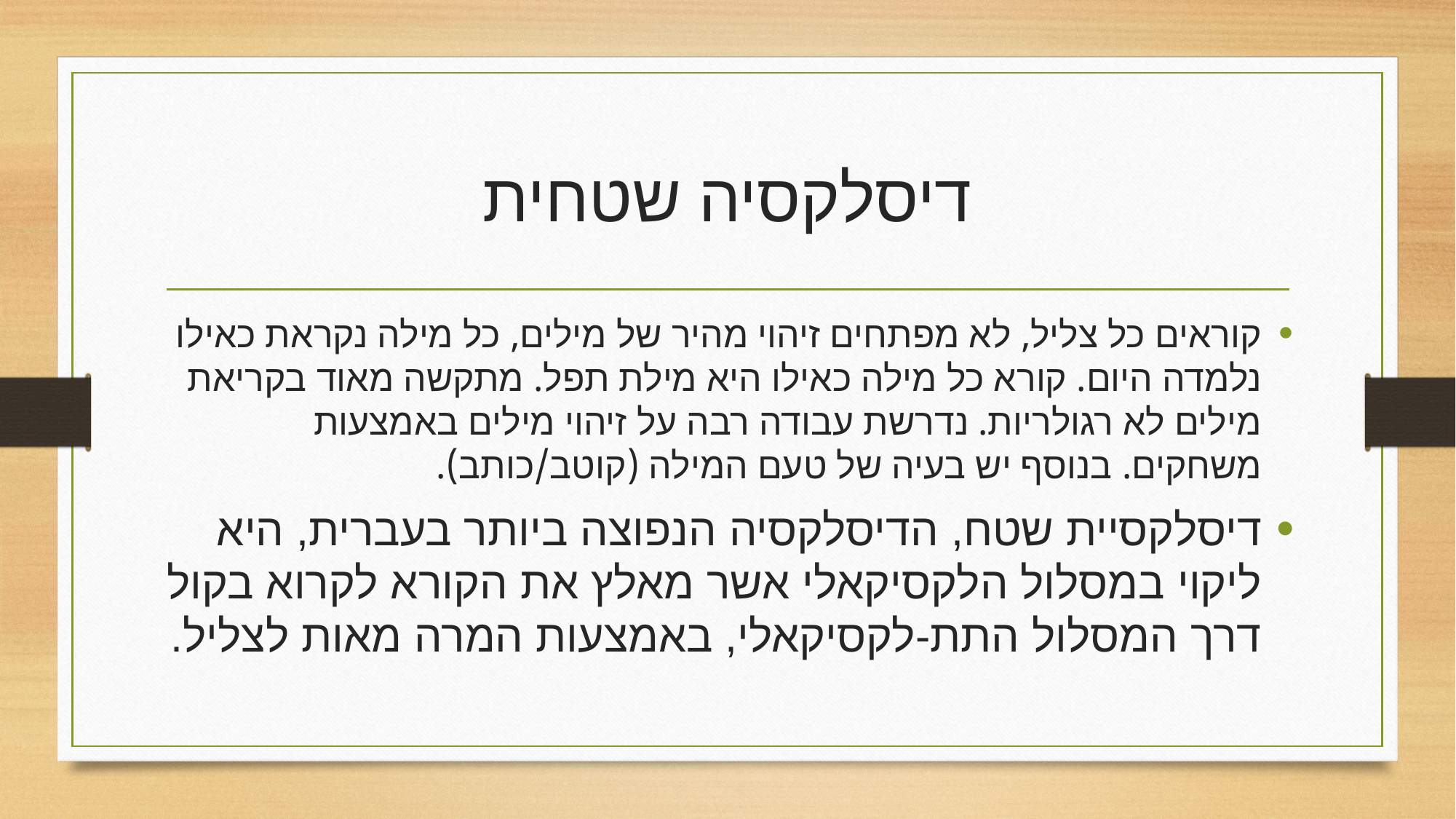

# דיסלקסיה שטחית
קוראים כל צליל, לא מפתחים זיהוי מהיר של מילים, כל מילה נקראת כאילו נלמדה היום. קורא כל מילה כאילו היא מילת תפל. מתקשה מאוד בקריאת מילים לא רגולריות. נדרשת עבודה רבה על זיהוי מילים באמצעות משחקים. בנוסף יש בעיה של טעם המילה (קוטב/כותב).
דיסלקסיית שטח, הדיסלקסיה הנפוצה ביותר בעברית, היא ליקוי במסלול הלקסיקאלי אשר מאלץ את הקורא לקרוא בקול דרך המסלול התת-לקסיקאלי, באמצעות המרה מאות לצליל.